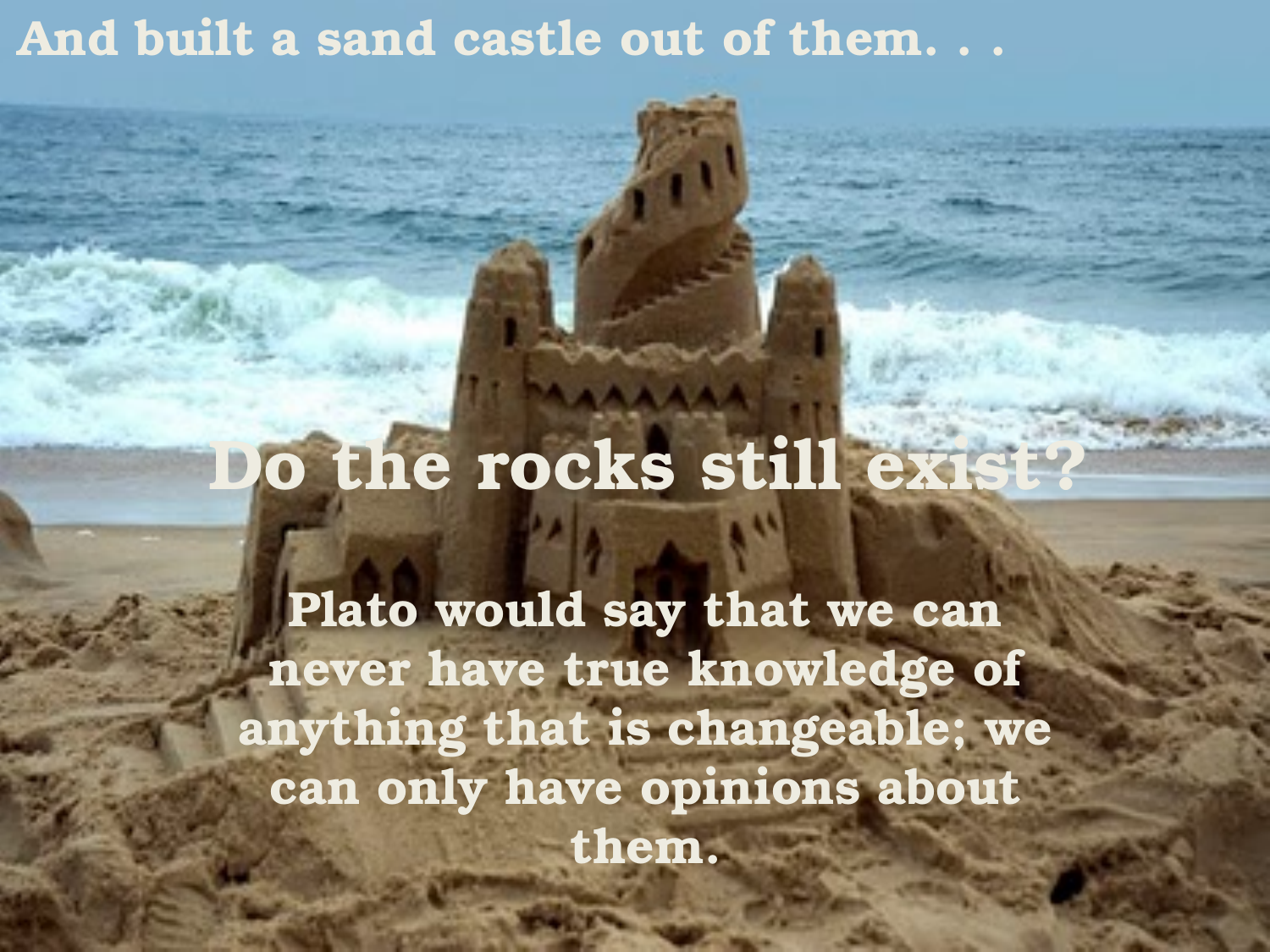

And built a sand castle out of them. . .
Do the rocks still exist?
Plato would say that we can never have true knowledge of anything that is changeable; we can only have opinions about them.